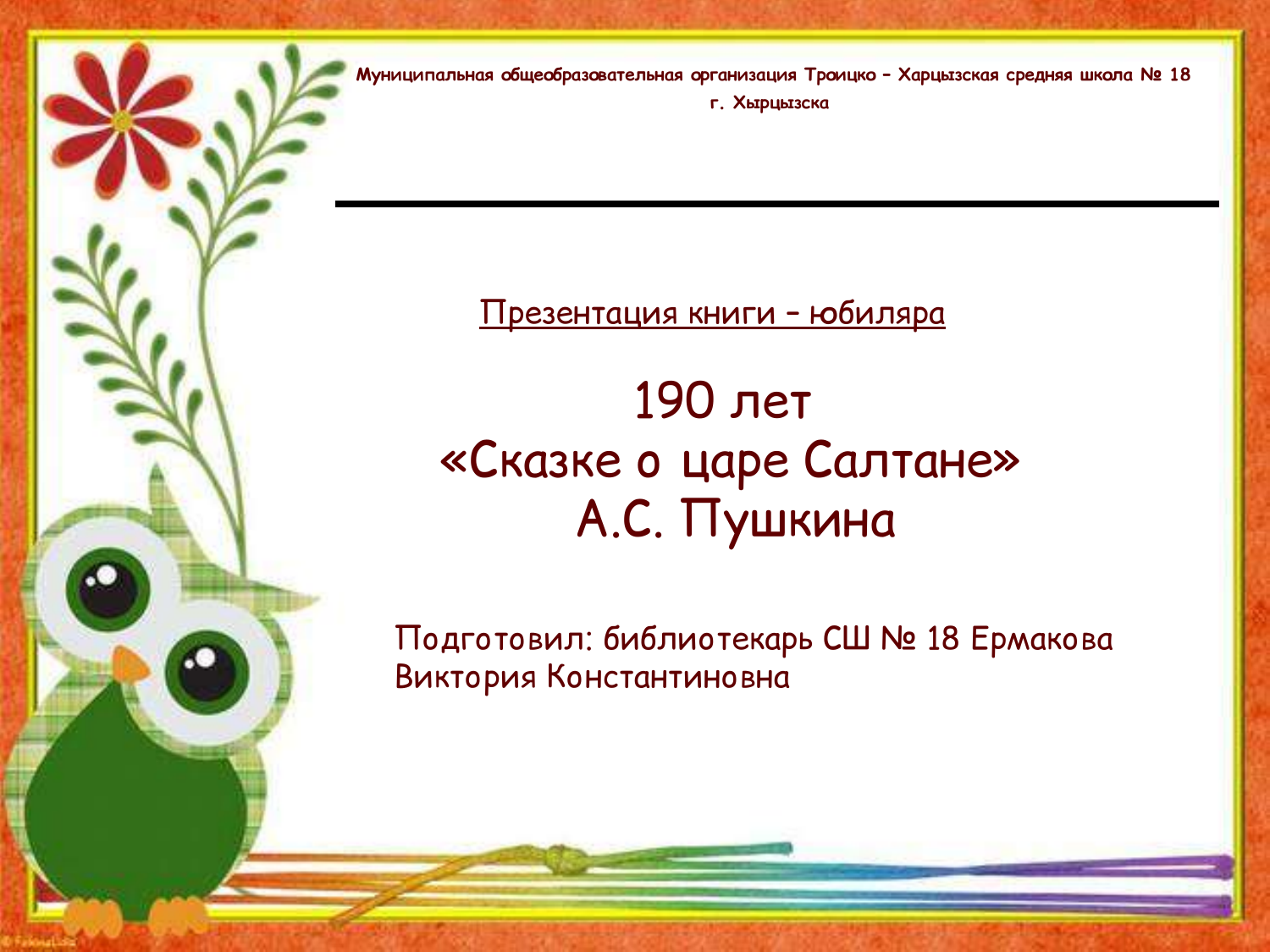

|  |
| --- |
| Муниципальная общеобразовательная организация Троицко – Харцызская средняя школа № 18 г. Хырцызска |

                  Презентация книги – юбиляра

                      190 лет
         «Сказке о царе Салтане»
                  А.С. Пушкина

Подготовил: библиотекарь СШ № 18 Ермакова Виктория Константиновна